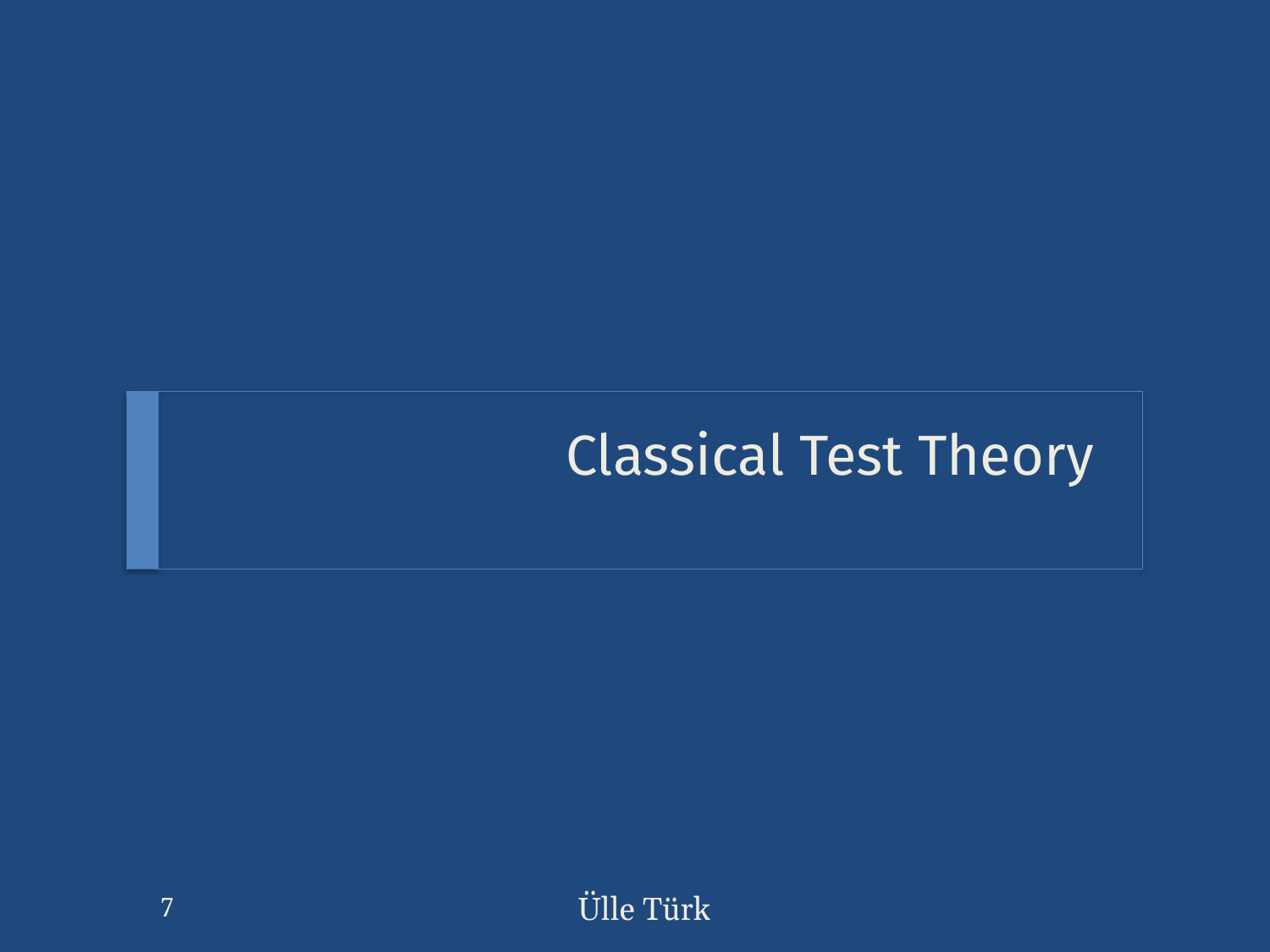

# Classical Test Theory
7
Ülle Türk